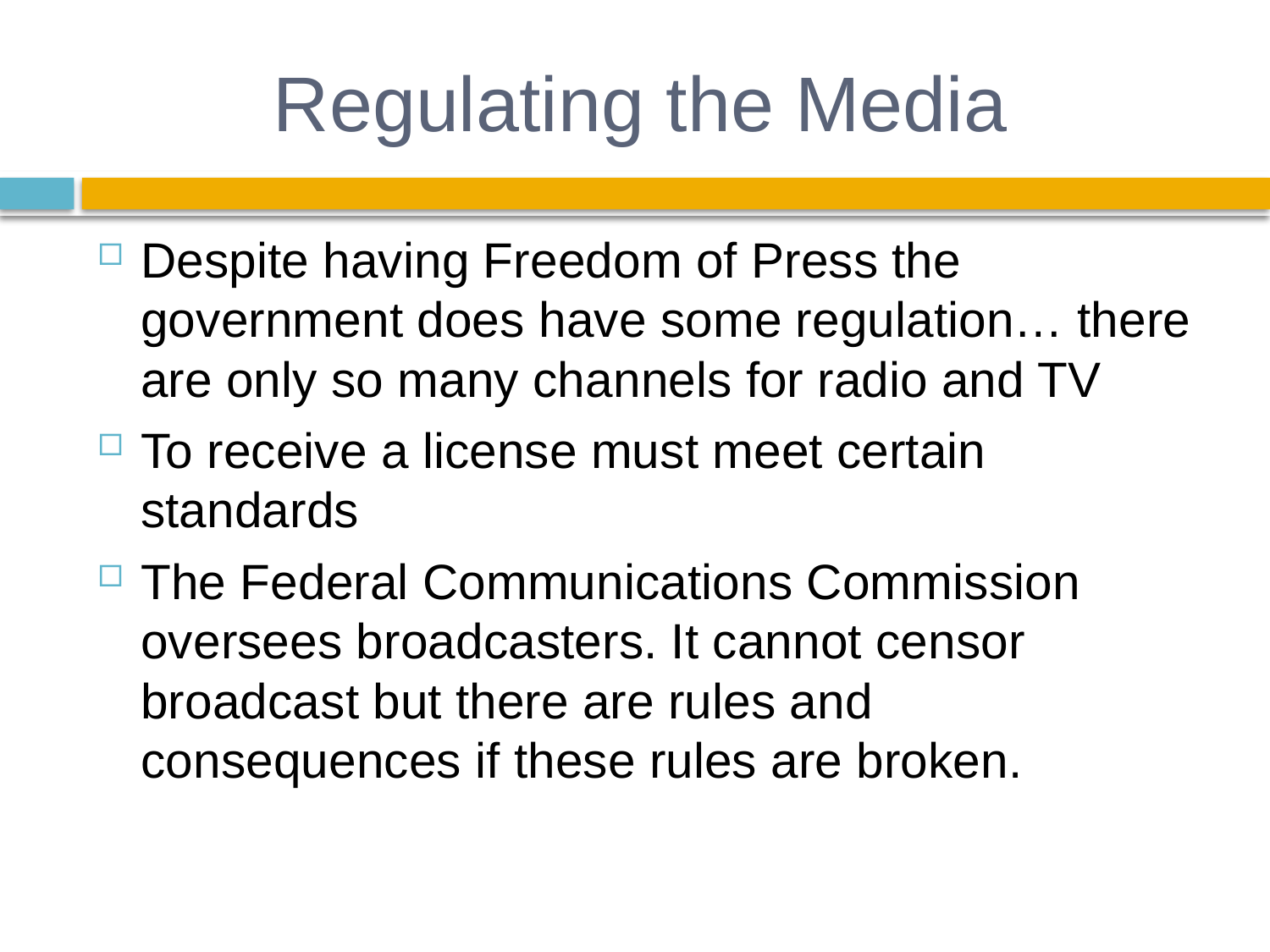

# Regulating the Media
Despite having Freedom of Press the government does have some regulation… there are only so many channels for radio and TV
To receive a license must meet certain standards
The Federal Communications Commission oversees broadcasters. It cannot censor broadcast but there are rules and consequences if these rules are broken.